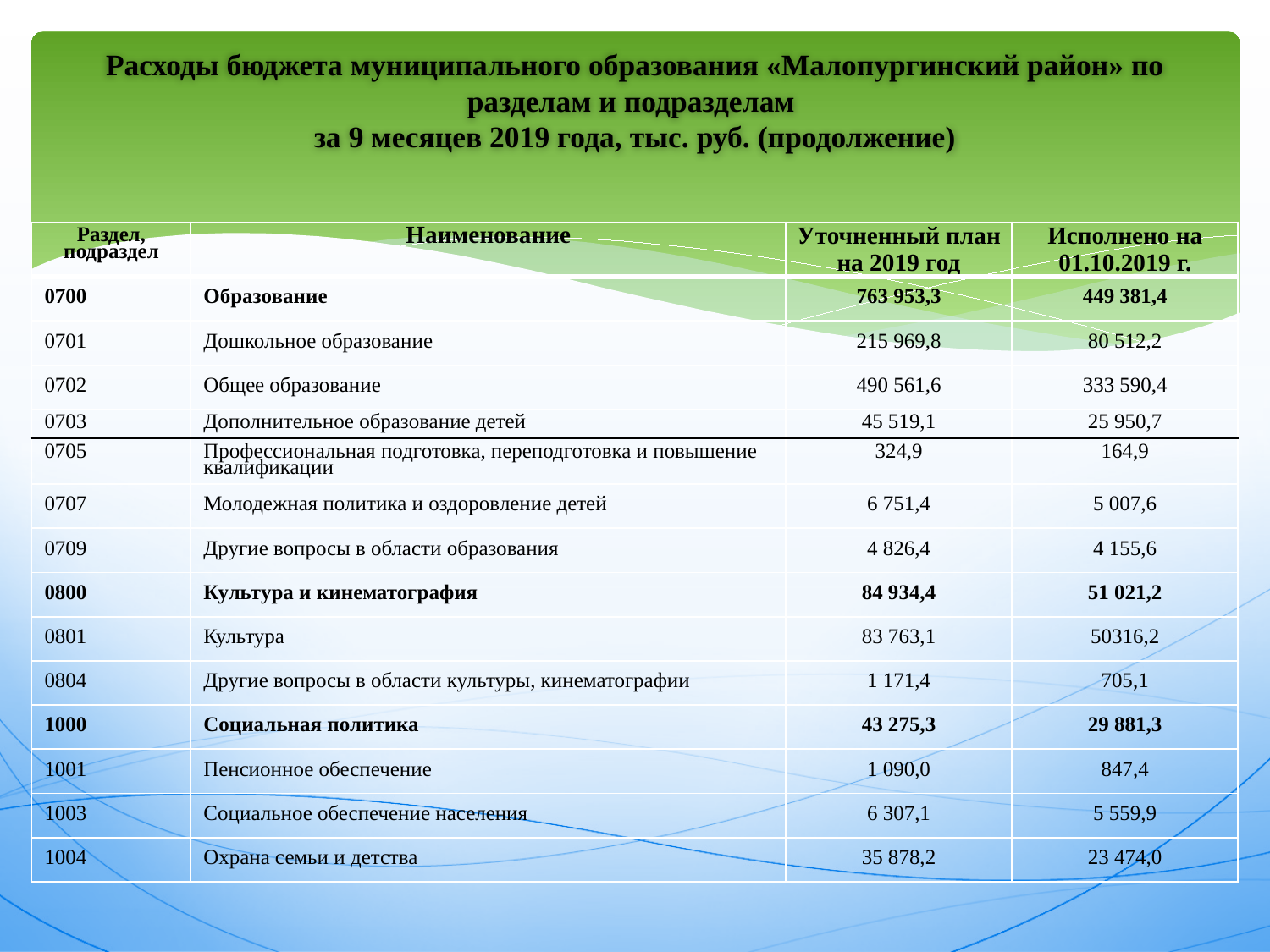

# Расходы бюджета муниципального образования «Малопургинский район» по разделам и подразделам за 9 месяцев 2019 года, тыс. руб. (продолжение)
| Раздел, подраздел | Наименование | Уточненный план на 2019 год | Исполнено на 01.10.2019 г. |
| --- | --- | --- | --- |
| 0700 | Образование | 763 953,3 | 449 381,4 |
| 0701 | Дошкольное образование | 215 969,8 | 80 512,2 |
| 0702 | Общее образование | 490 561,6 | 333 590,4 |
| 0703 | Дополнительное образование детей | 45 519,1 | 25 950,7 |
| 0705 | Профессиональная подготовка, переподготовка и повышение квалификации | 324,9 | 164,9 |
| 0707 | Молодежная политика и оздоровление детей | 6 751,4 | 5 007,6 |
| 0709 | Другие вопросы в области образования | 4 826,4 | 4 155,6 |
| 0800 | Культура и кинематография | 84 934,4 | 51 021,2 |
| 0801 | Культура | 83 763,1 | 50316,2 |
| 0804 | Другие вопросы в области культуры, кинематографии | 1 171,4 | 705,1 |
| 1000 | Социальная политика | 43 275,3 | 29 881,3 |
| 1001 | Пенсионное обеспечение | 1 090,0 | 847,4 |
| 1003 | Социальное обеспечение населения | 6 307,1 | 5 559,9 |
| 1004 | Охрана семьи и детства | 35 878,2 | 23 474,0 |